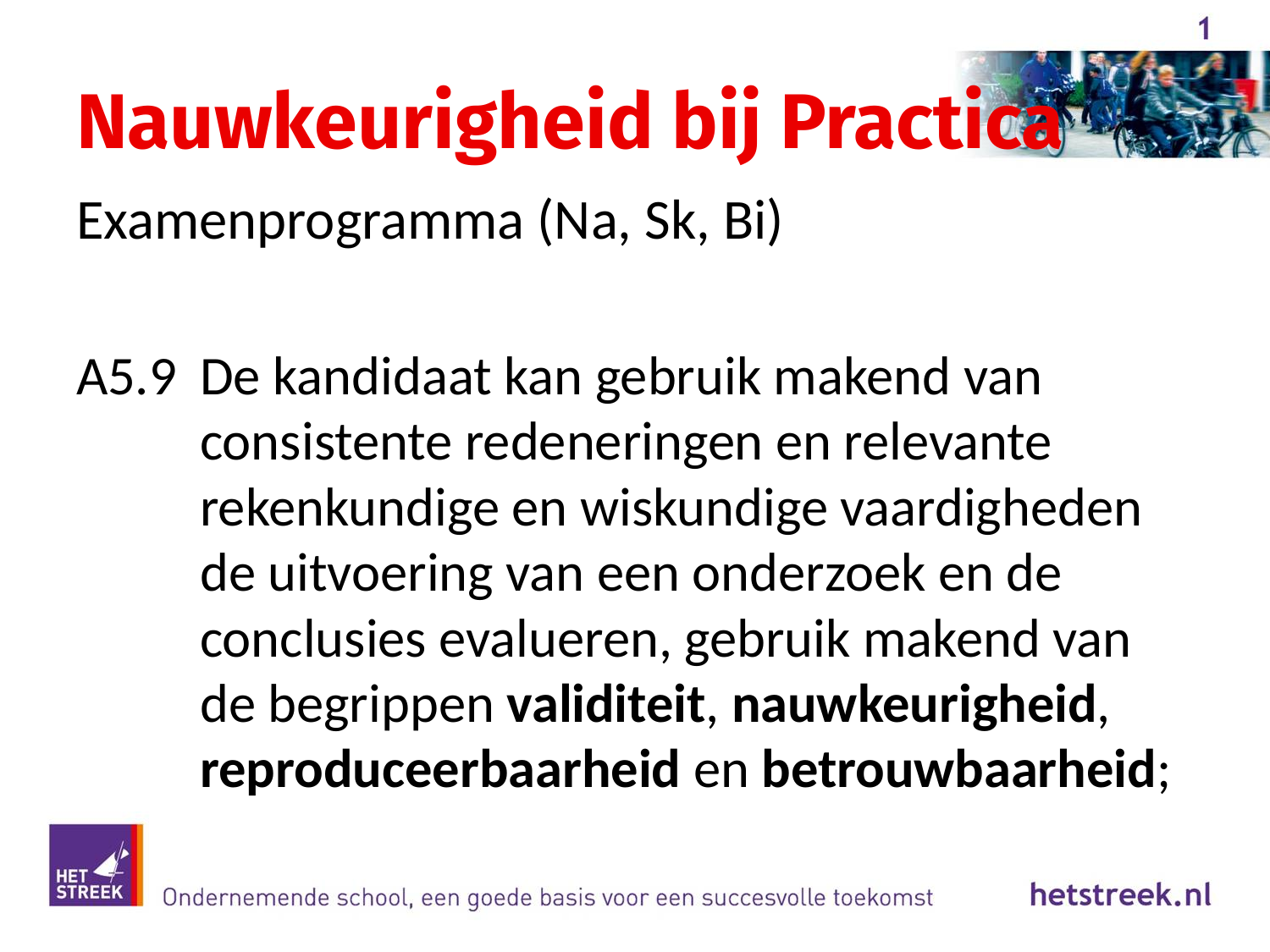

# Nauwkeurigheid bij Practica
Examenprogramma (Na, Sk, Bi)

A5.9	De kandidaat kan gebruik makend van consistente redeneringen en relevante rekenkundige en wiskundige vaardigheden de uitvoering van een onderzoek en de conclusies evalueren, gebruik makend van de begrippen validiteit, nauwkeurigheid, reproduceerbaarheid en betrouwbaarheid;